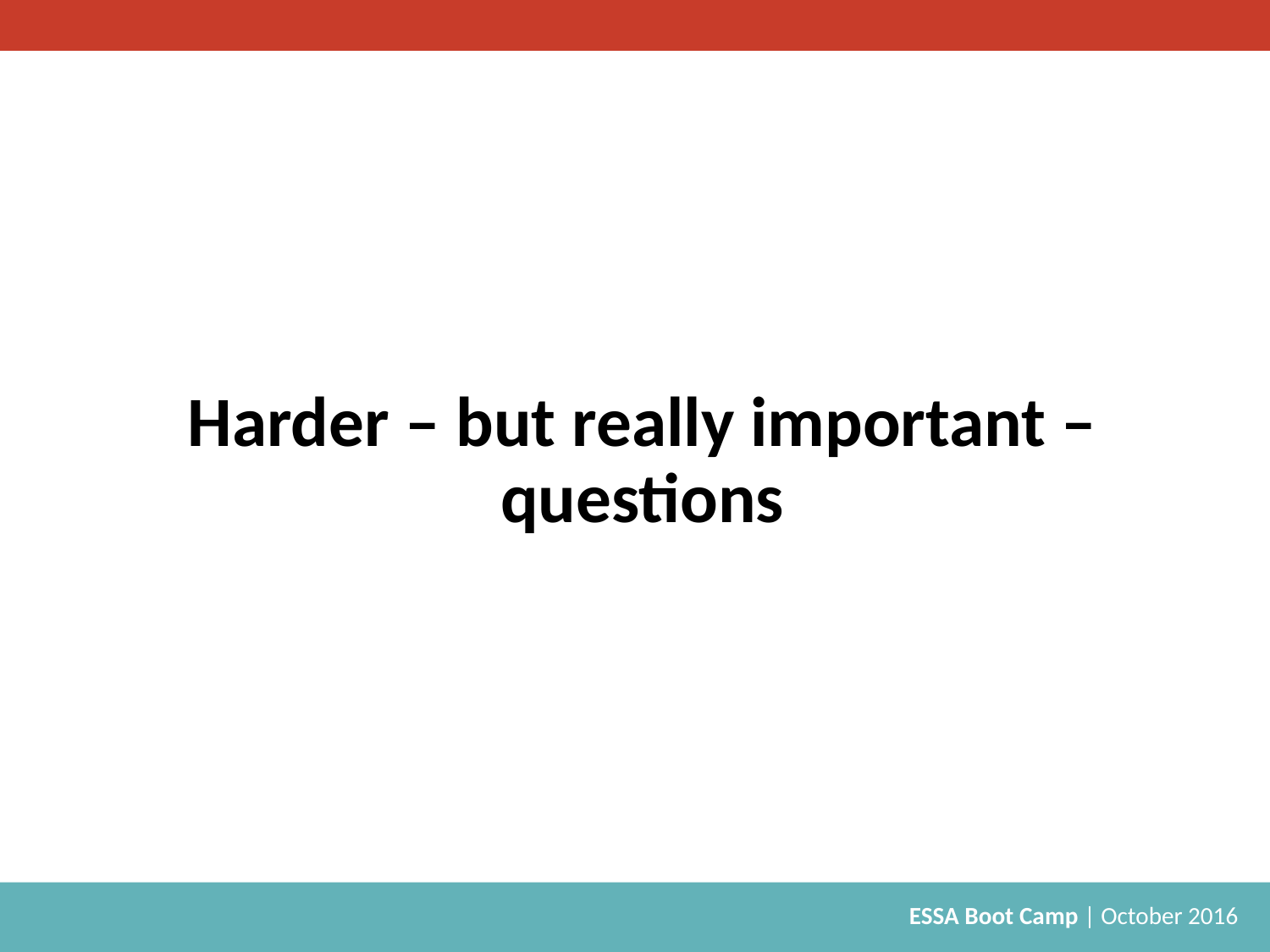

# Harder – but really important – questions